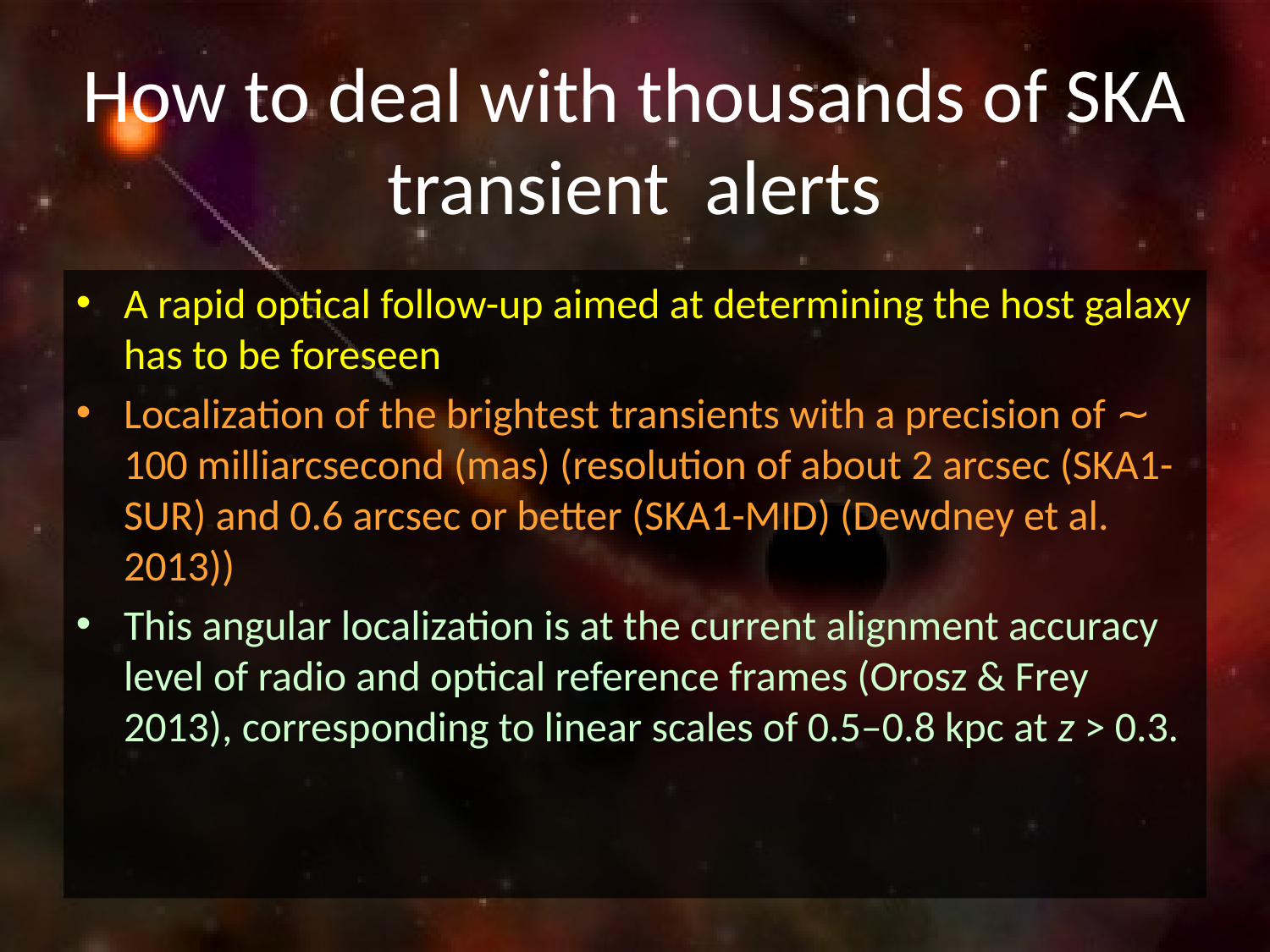

# How to deal with thousands of SKA transient  alerts
A rapid optical follow-up aimed at determining the host galaxy has to be foreseen
Localization of the brightest transients with a precision of ∼ 100 milliarcsecond (mas) (resolution of about 2 arcsec (SKA1-SUR) and 0.6 arcsec or better (SKA1-MID) (Dewdney et al. 2013))
This angular localization is at the current alignment accuracy level of radio and optical reference frames (Orosz & Frey 2013), corresponding to linear scales of 0.5–0.8 kpc at z > 0.3.